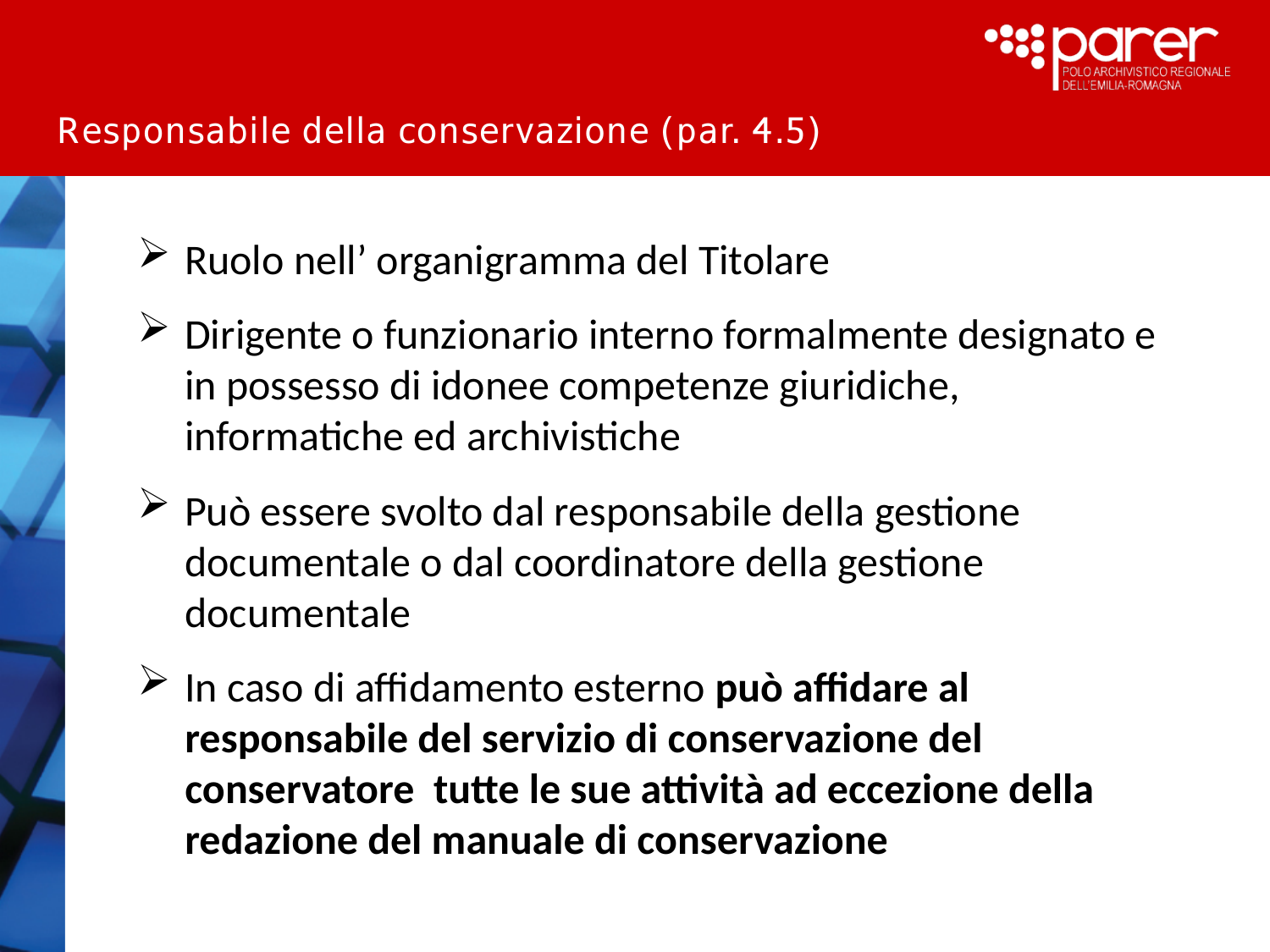

# Responsabile della conservazione (par. 4.5)
Ruolo nell’ organigramma del Titolare
Dirigente o funzionario interno formalmente designato e in possesso di idonee competenze giuridiche, informatiche ed archivistiche
Può essere svolto dal responsabile della gestione documentale o dal coordinatore della gestione documentale
In caso di affidamento esterno può affidare al responsabile del servizio di conservazione del conservatore  tutte le sue attività ad eccezione della redazione del manuale di conservazione